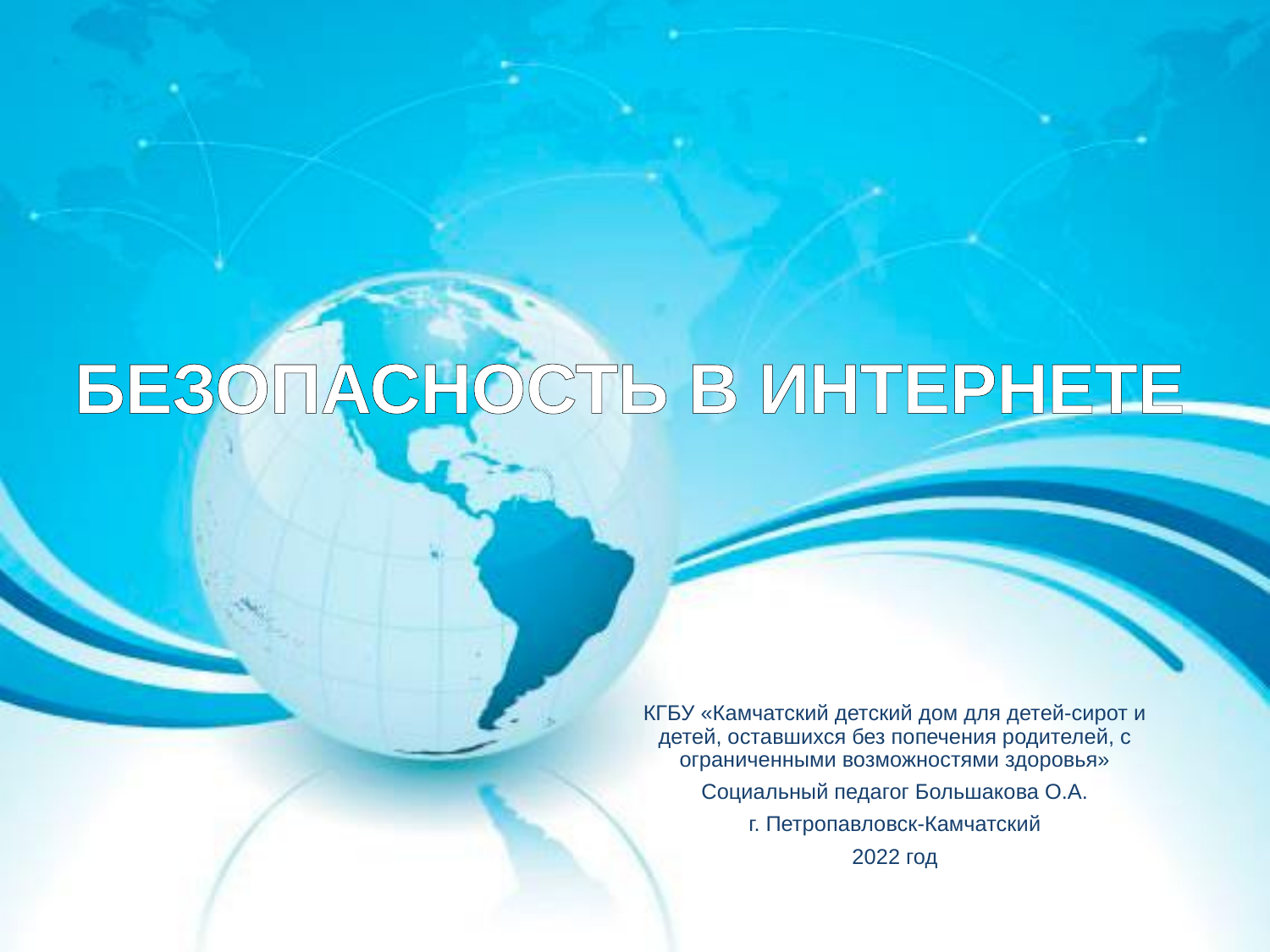

# БЕЗОПАСНОСТЬ В ИНТЕРНЕТЕ
КГБУ «Камчатский детский дом для детей-сирот и детей, оставшихся без попечения родителей, с ограниченными возможностями здоровья»
Социальный педагог Большакова О.А.
г. Петропавловск-Камчатский
2022 год